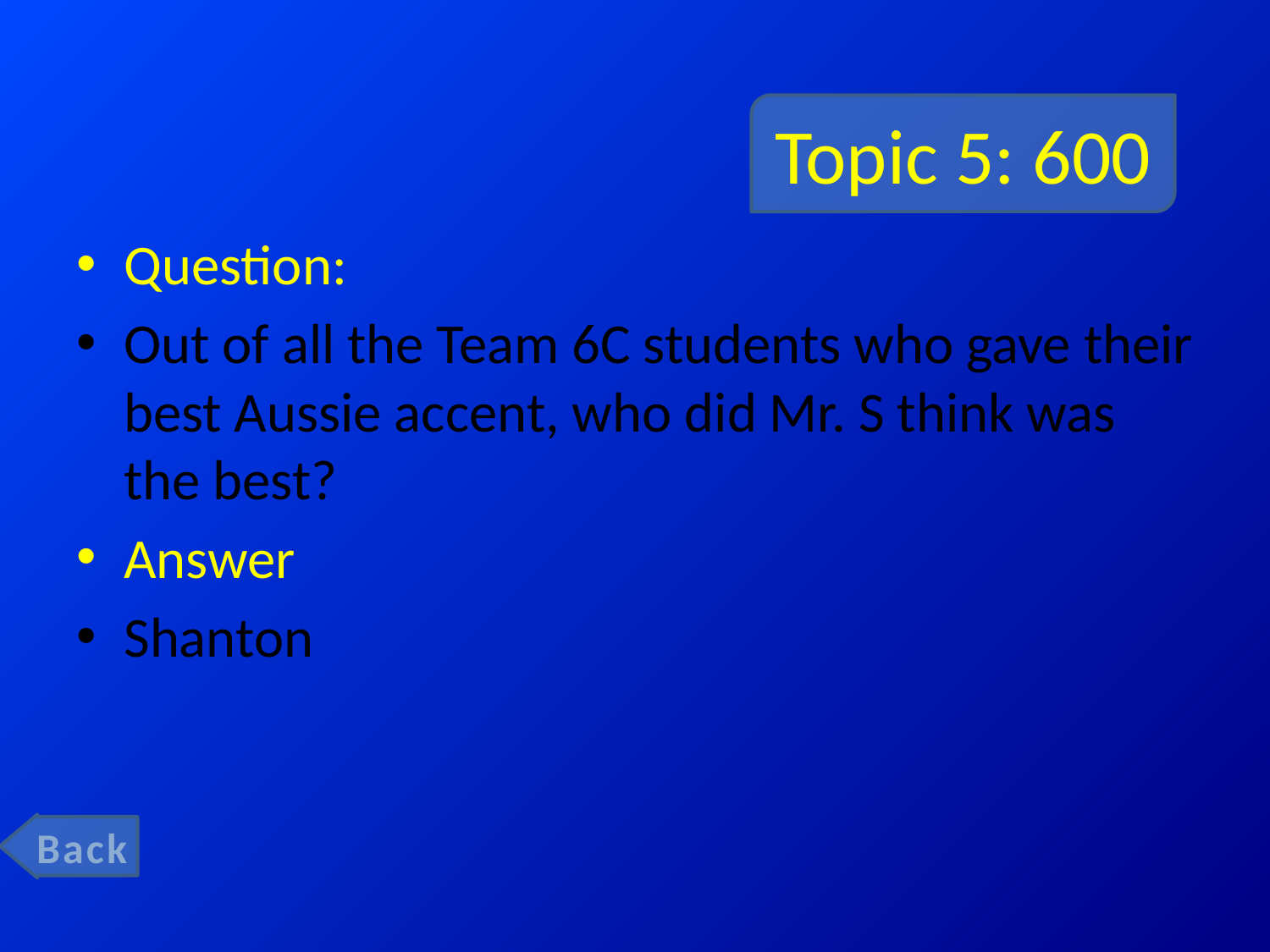

# Topic 5: 600

Question:
Out of all the Team 6C students who gave their best Aussie accent, who did Mr. S think was the best?
Answer
Shanton

Back